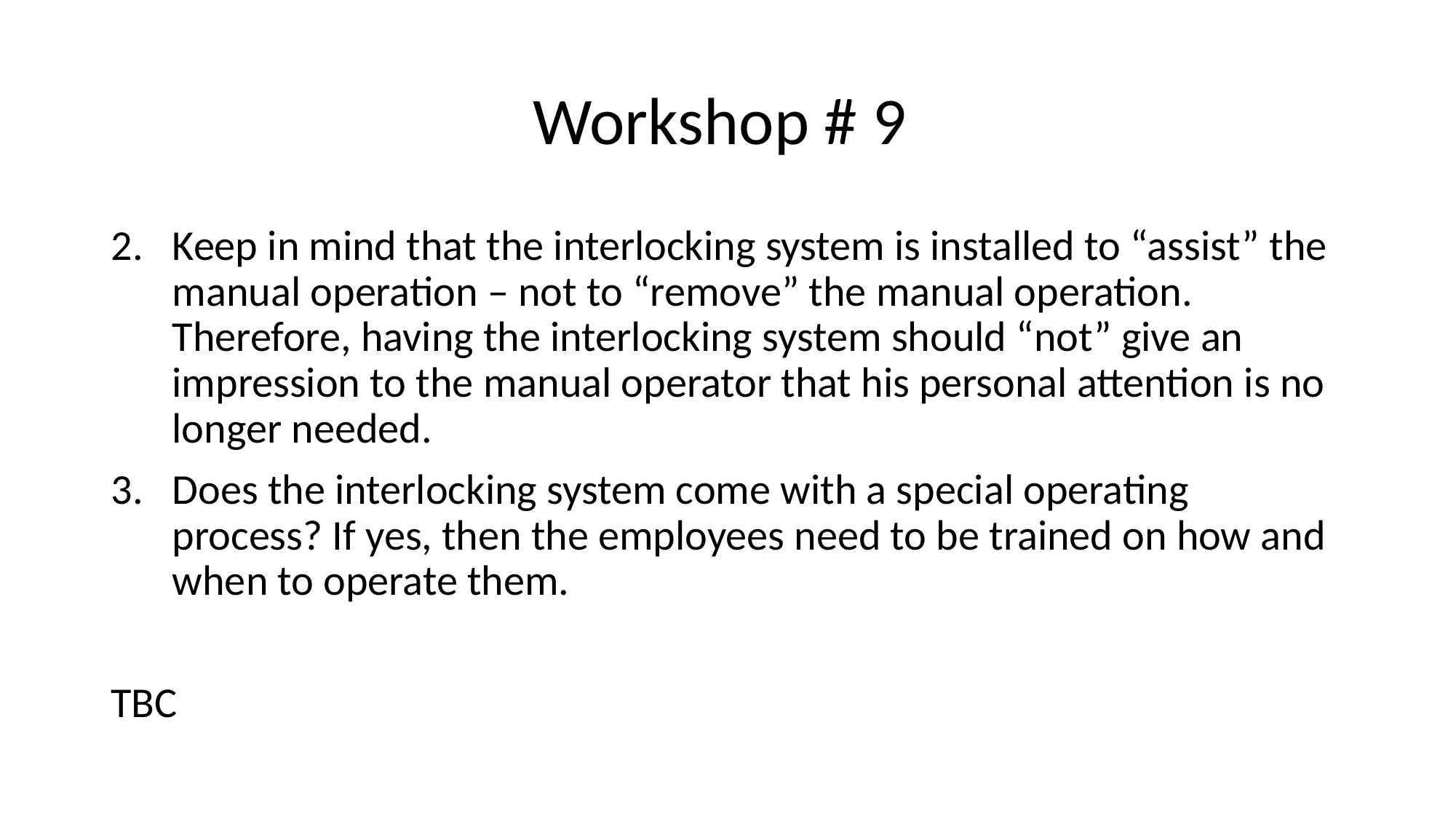

# Workshop # 9
Keep in mind that the interlocking system is installed to “assist” the manual operation – not to “remove” the manual operation. Therefore, having the interlocking system should “not” give an impression to the manual operator that his personal attention is no longer needed.
Does the interlocking system come with a special operating process? If yes, then the employees need to be trained on how and when to operate them.

TBC